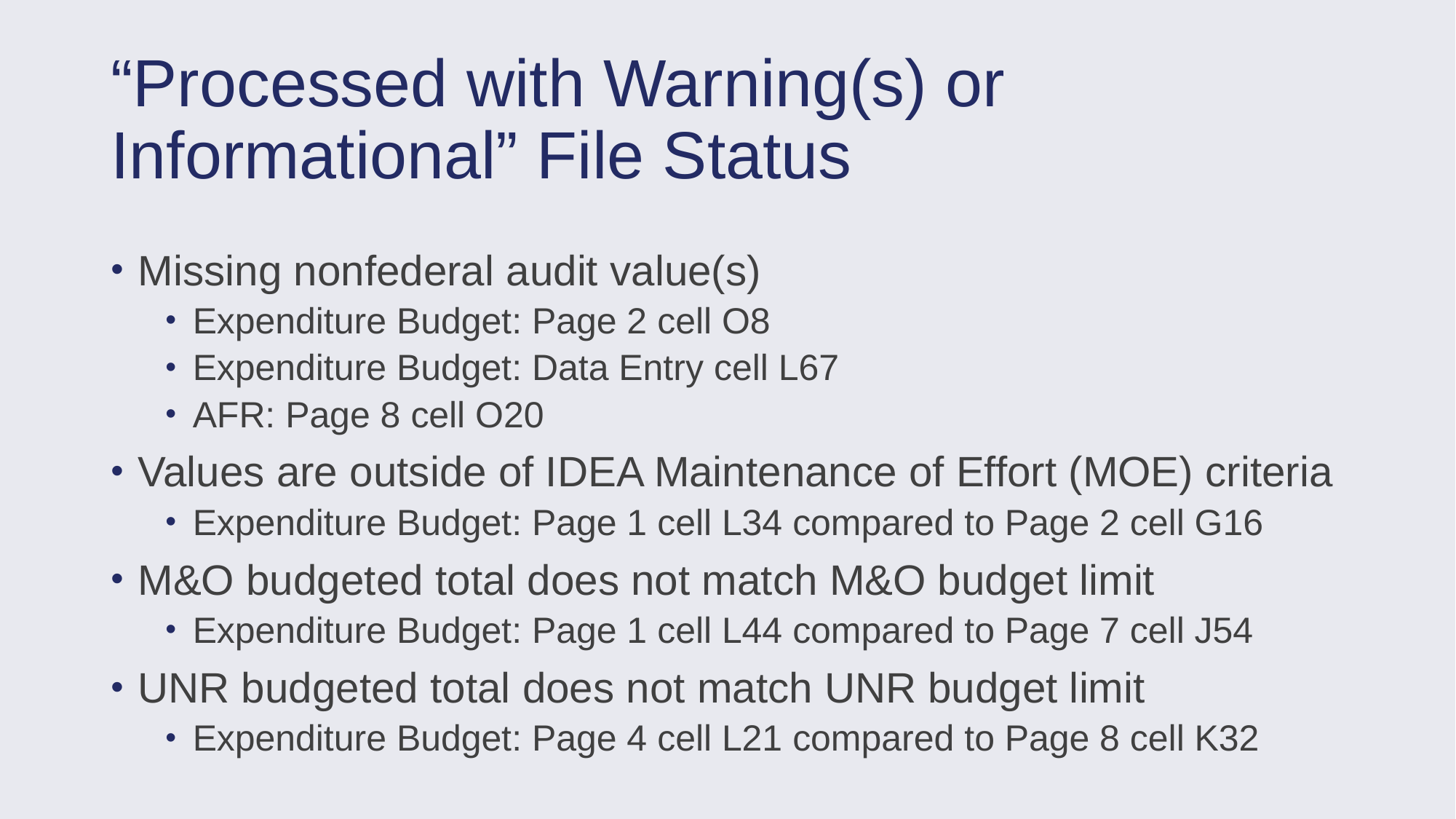

# “Processed with Warning(s) or Informational” File Status
Missing nonfederal audit value(s)
Expenditure Budget: Page 2 cell O8
Expenditure Budget: Data Entry cell L67
AFR: Page 8 cell O20
Values are outside of IDEA Maintenance of Effort (MOE) criteria
Expenditure Budget: Page 1 cell L34 compared to Page 2 cell G16
M&O budgeted total does not match M&O budget limit
Expenditure Budget: Page 1 cell L44 compared to Page 7 cell J54
UNR budgeted total does not match UNR budget limit
Expenditure Budget: Page 4 cell L21 compared to Page 8 cell K32